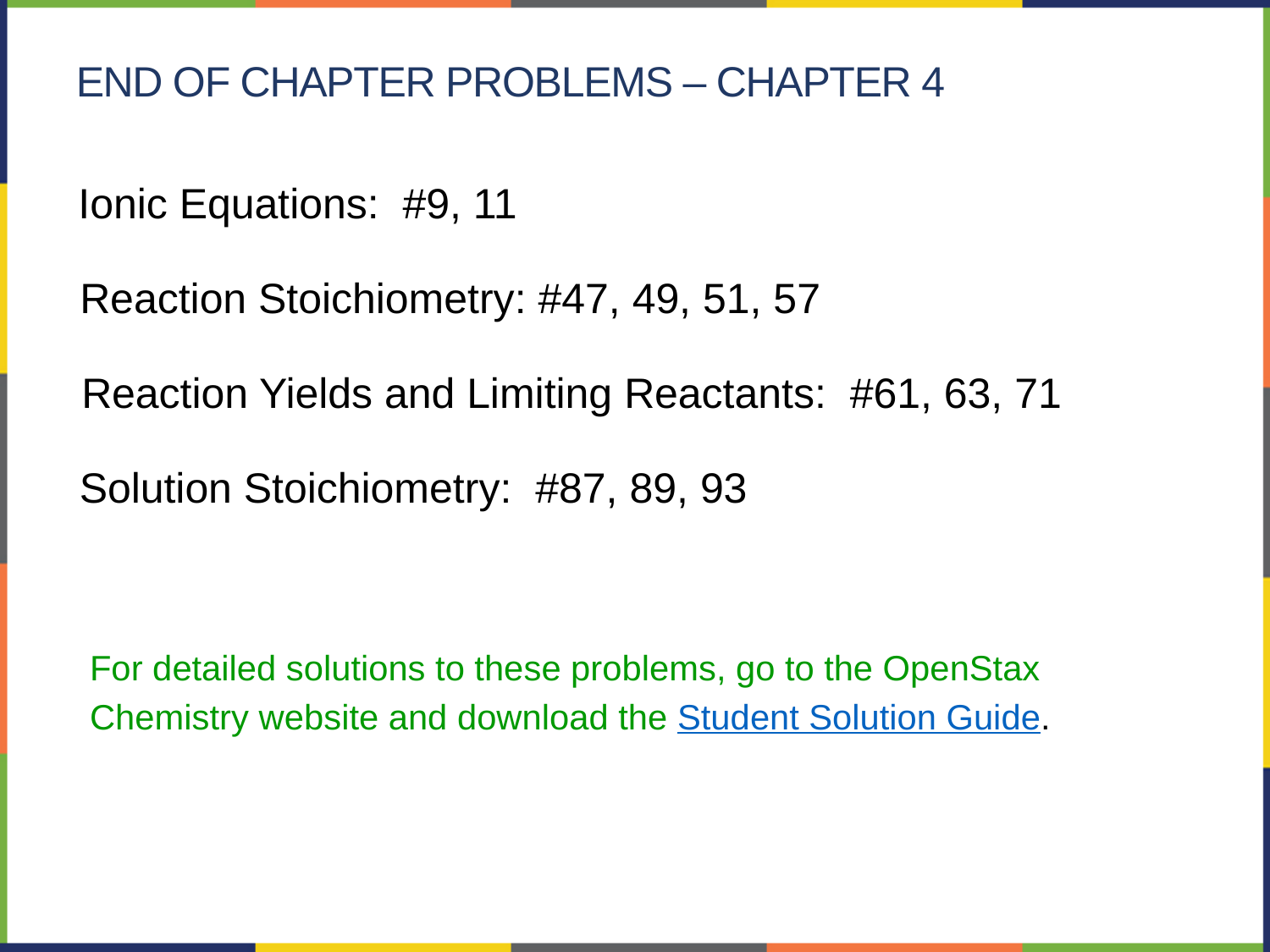

end of chapter problems – chapter 4
Ionic Equations:  #9, 11
Reaction Stoichiometry: #47, 49, 51, 57
Reaction Yields and Limiting Reactants:  #61, 63, 71
Solution Stoichiometry:  #87, 89, 93
For detailed solutions to these problems, go to the OpenStax Chemistry website and download the Student Solution Guide.